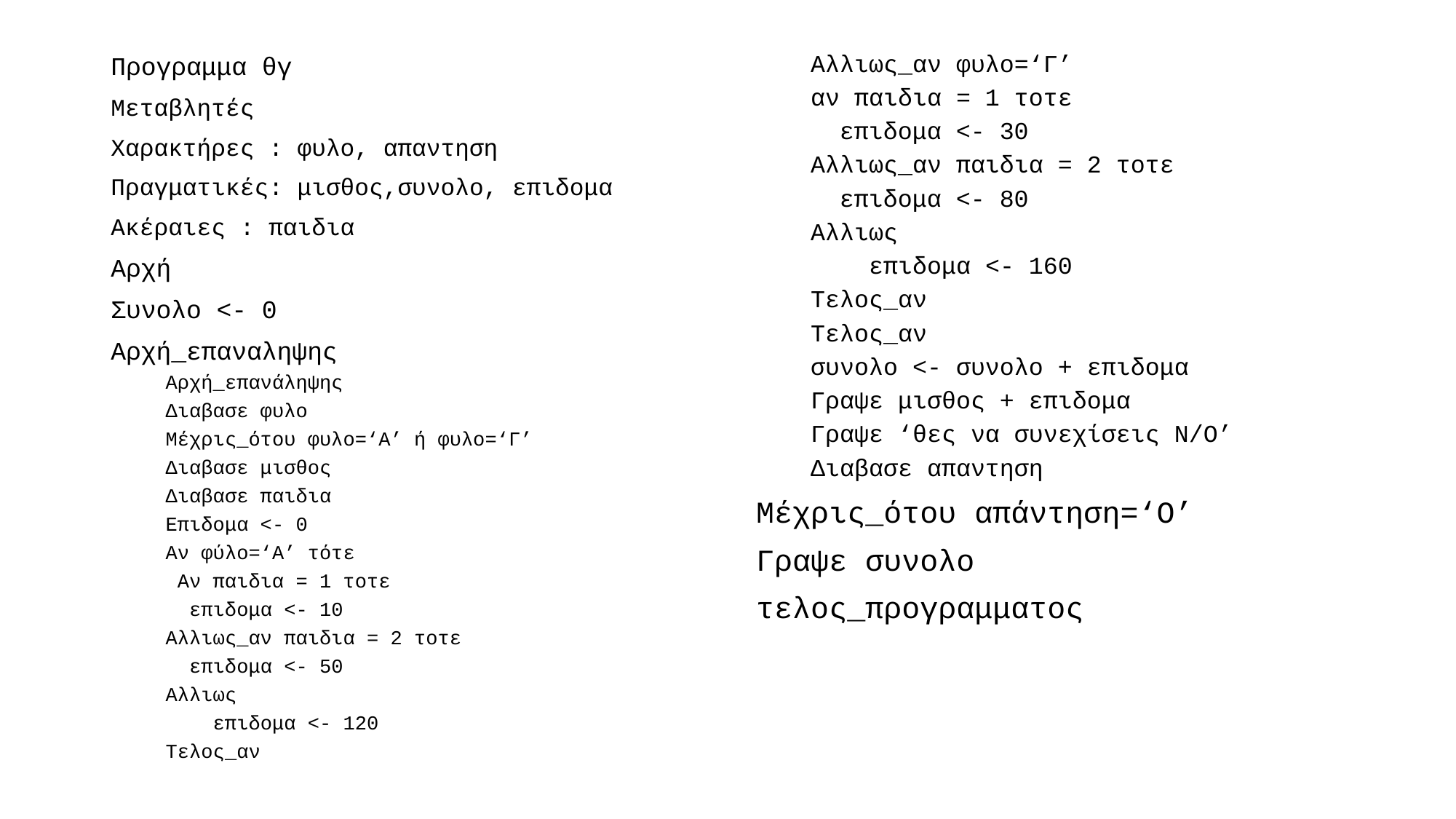

Αλλιως_αν φυλο=‘Γ’
αν παιδια = 1 τοτε
  επιδομα <- 30
Αλλιως_αν παιδια = 2 τοτε
  επιδομα <- 80
Αλλιως
    επιδομα <- 160
Τελος_αν
Τελος_αν
συνολο <- συνολο + επιδομα
Γραψε μισθος + επιδομα
Γραψε ‘θες να συνεχίσεις Ν/Ο’
Διαβασε απαντηση
Μέχρις_ότου απάντηση=‘Ο’
Γραψε συνολο
τελος_προγραμματος

Προγραμμα θγ
Μεταβλητές
Χαρακτήρες : φυλο, απαντηση
Πραγματικές: μισθος,συνολο, επιδομα
Ακέραιες : παιδια
Αρχή
Συνολο <- 0
Αρχή_επαναληψης
Αρχή_επανάληψης
Διαβασε φυλο
Μέχρις_ότου φυλο=‘Α’ ή φυλο=‘Γ’
Διαβασε μισθος
Διαβασε παιδια
Επιδομα <- 0
Αν φύλο=‘Α’ τότε
 Αν παιδια = 1 τοτε
  επιδομα <- 10
Αλλιως_αν παιδια = 2 τοτε
  επιδομα <- 50
Αλλιως
    επιδομα <- 120
Τελος_αν